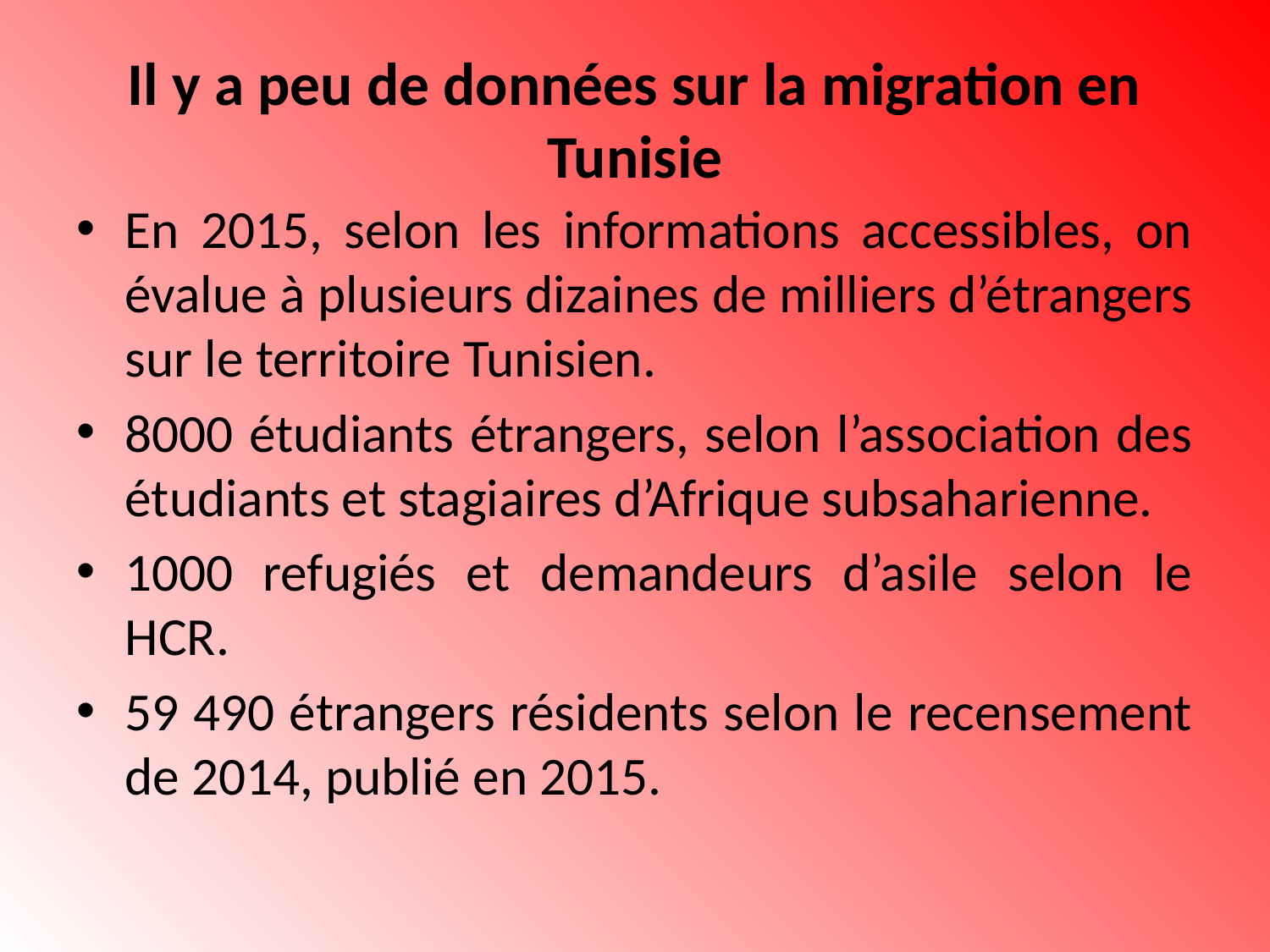

# Il y a peu de données sur la migration en Tunisie
En 2015, selon les informations accessibles, on évalue à plusieurs dizaines de milliers d’étrangers sur le territoire Tunisien.
8000 étudiants étrangers, selon l’association des étudiants et stagiaires d’Afrique subsaharienne.
1000 refugiés et demandeurs d’asile selon le HCR.
59 490 étrangers résidents selon le recensement de 2014, publié en 2015.